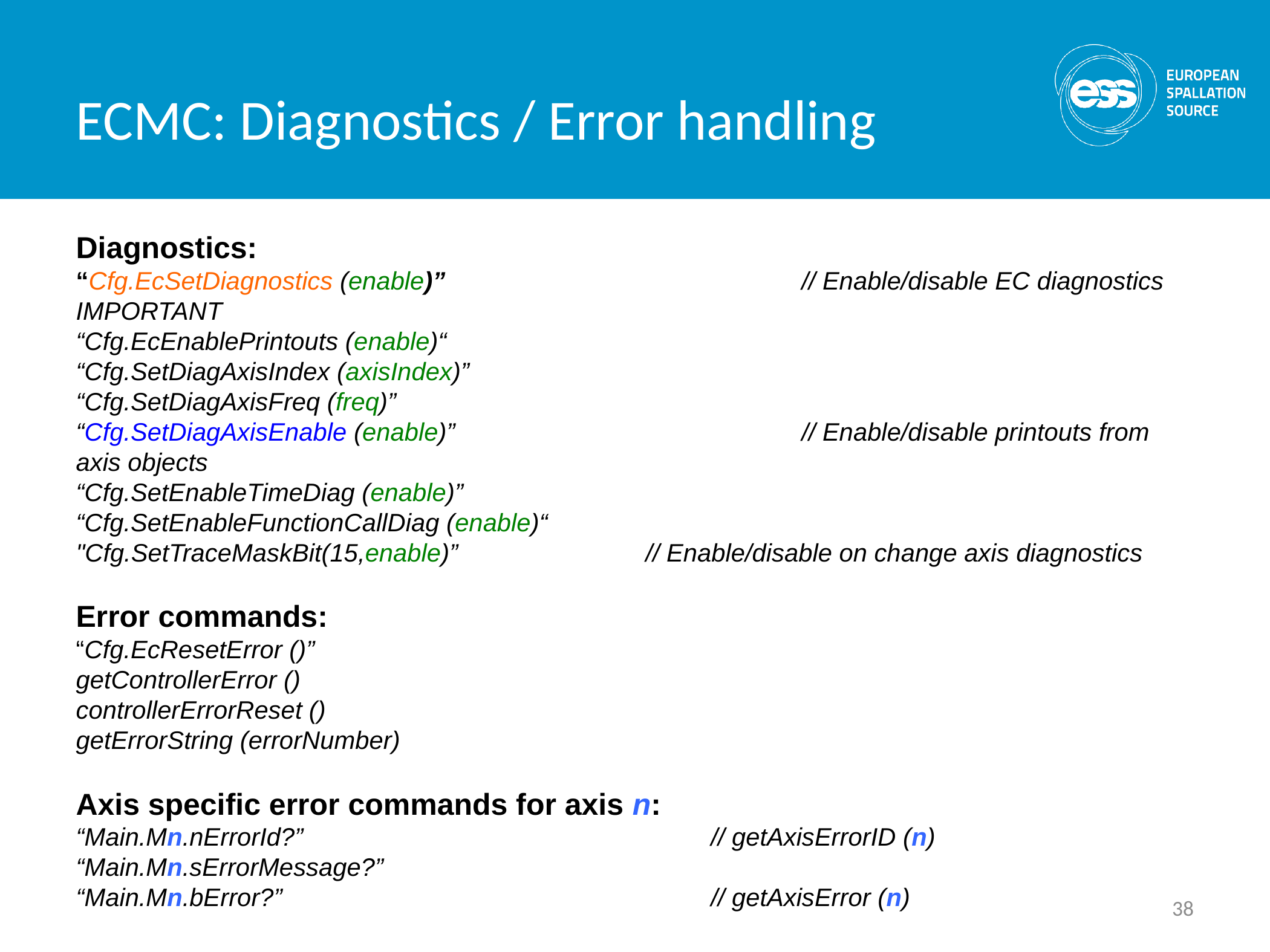

ECMC: Diagnostics / Error handling
Diagnostics:
“Cfg.EcSetDiagnostics (enable)”				// Enable/disable EC diagnostics IMPORTANT
“Cfg.EcEnablePrintouts (enable)“
“Cfg.SetDiagAxisIndex (axisIndex)”
“Cfg.SetDiagAxisFreq (freq)”
“Cfg.SetDiagAxisEnable (enable)”				// Enable/disable printouts from axis objects
“Cfg.SetEnableTimeDiag (enable)”
“Cfg.SetEnableFunctionCallDiag (enable)“
"Cfg.SetTraceMaskBit(15,enable)”                           // Enable/disable on change axis diagnostics

Error commands:
“Cfg.EcResetError ()”
getControllerError ()
controllerErrorReset ()
getErrorString (errorNumber)

Axis specific error commands for axis n:
“Main.Mn.nErrorId?”					// getAxisErrorID (n)
“Main.Mn.sErrorMessage?”
“Main.Mn.bError?”					// getAxisError (n)

38